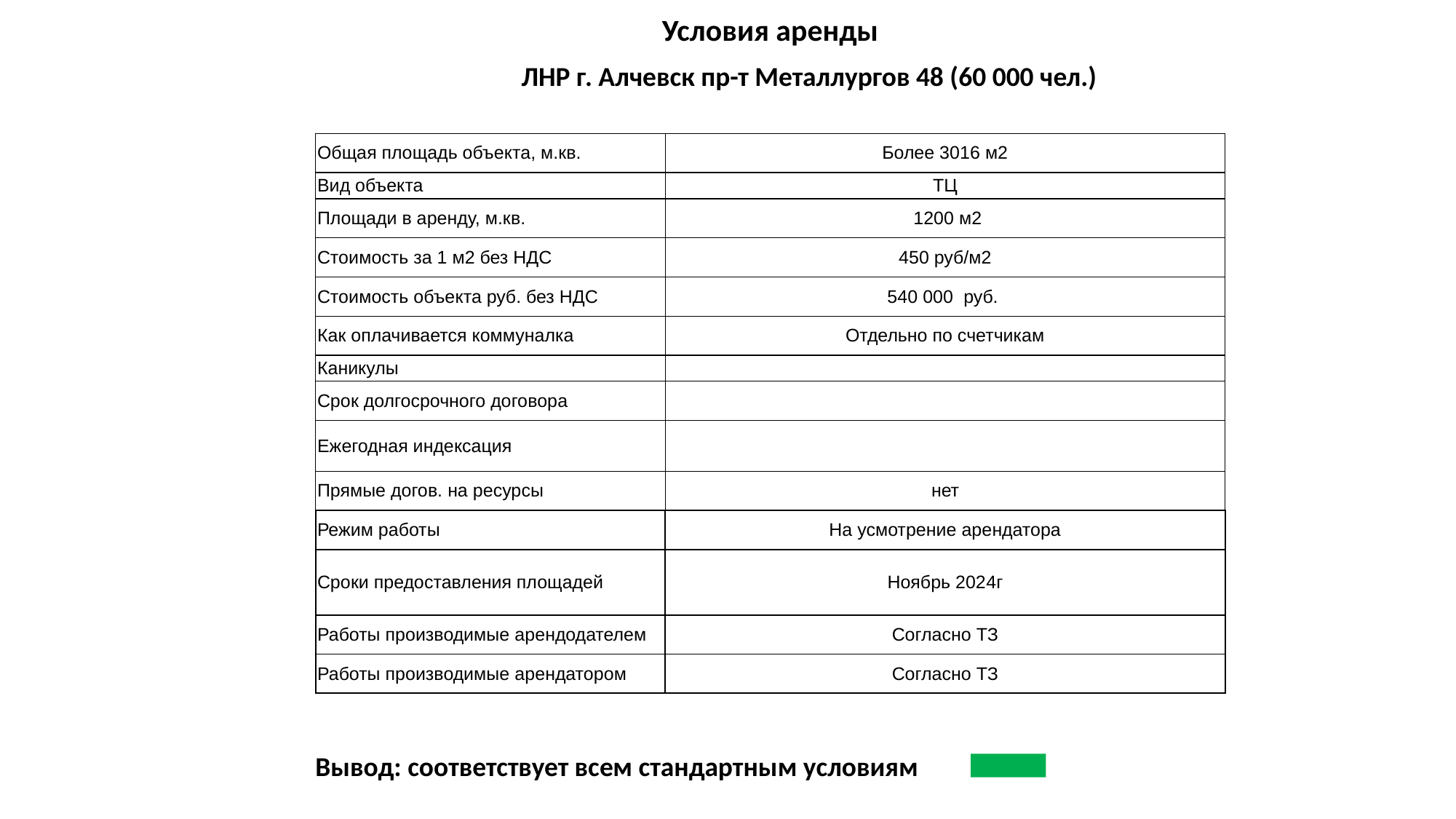

Условия аренды
ЛНР г. Алчевск пр-т Металлургов 48 (60 000 чел.)

| Общая площадь объекта, м.кв. | Более 3016 м2 |
| --- | --- |
| Вид объекта | ТЦ |
| Площади в аренду, м.кв. | 1200 м2 |
| Стоимость за 1 м2 без НДС | 450 руб/м2 |
| Стоимость объекта руб. без НДС | 540 000 руб. |
| Как оплачивается коммуналка | Отдельно по счетчикам |
| Каникулы |  |
| Срок долгосрочного договора |  |
| Ежегодная индексация |  |
| Прямые догов. на ресурсы | нет |
| Режим работы | На усмотрение арендатора |
| Сроки предоставления площадей | Ноябрь 2024г |
| Работы производимые арендодателем | Согласно ТЗ |
| Работы производимые арендатором | Согласно ТЗ |
Вывод: соответствует всем стандартным условиям